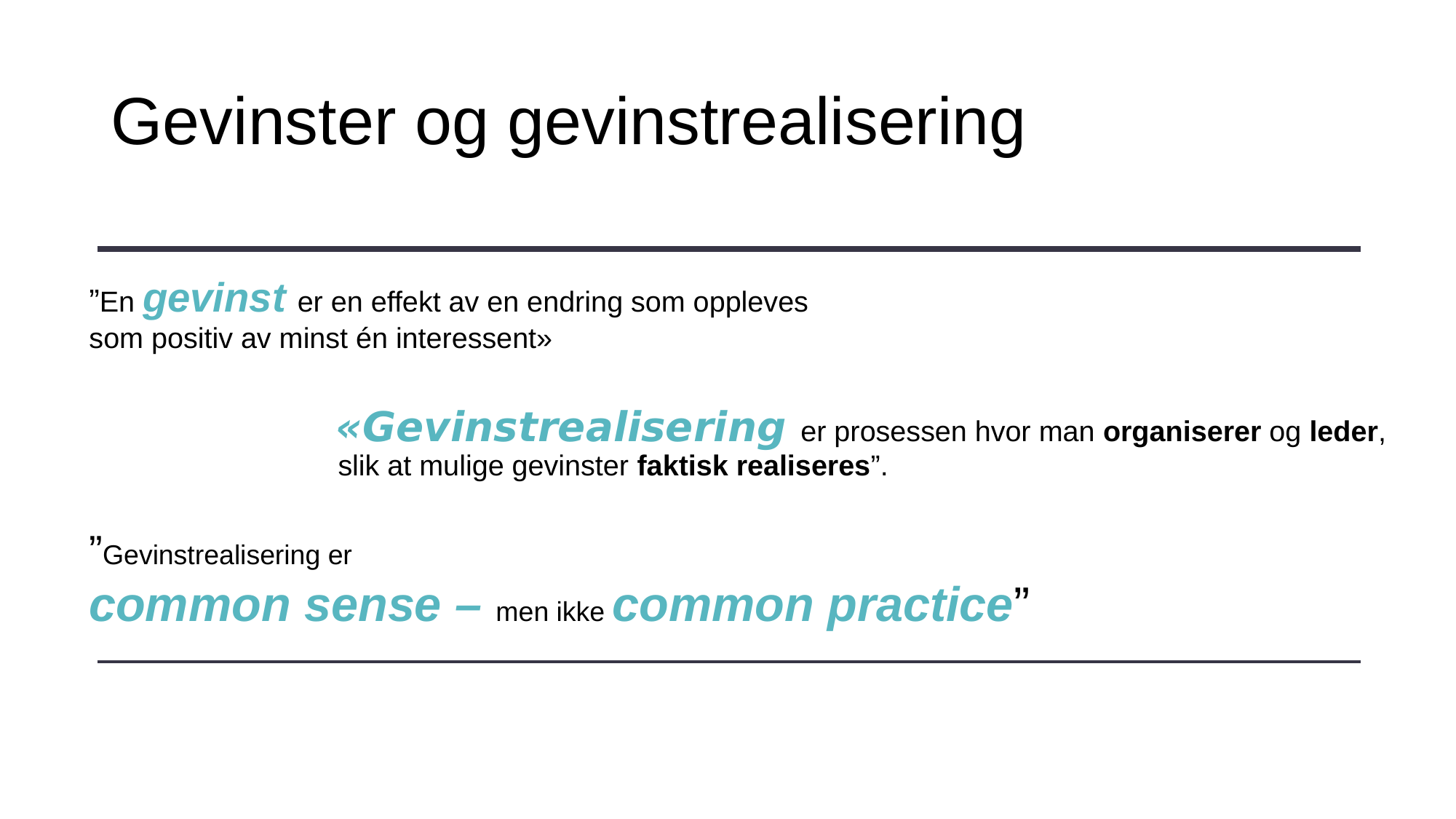

# Gevinster og gevinstrealisering
”En gevinst er en effekt av en endring som oppleves som positiv av minst én interessent»
«Gevinstrealisering er prosessen hvor man organiserer og leder, slik at mulige gevinster faktisk realiseres”.
”Gevinstrealisering er
common sense – men ikke common practice”